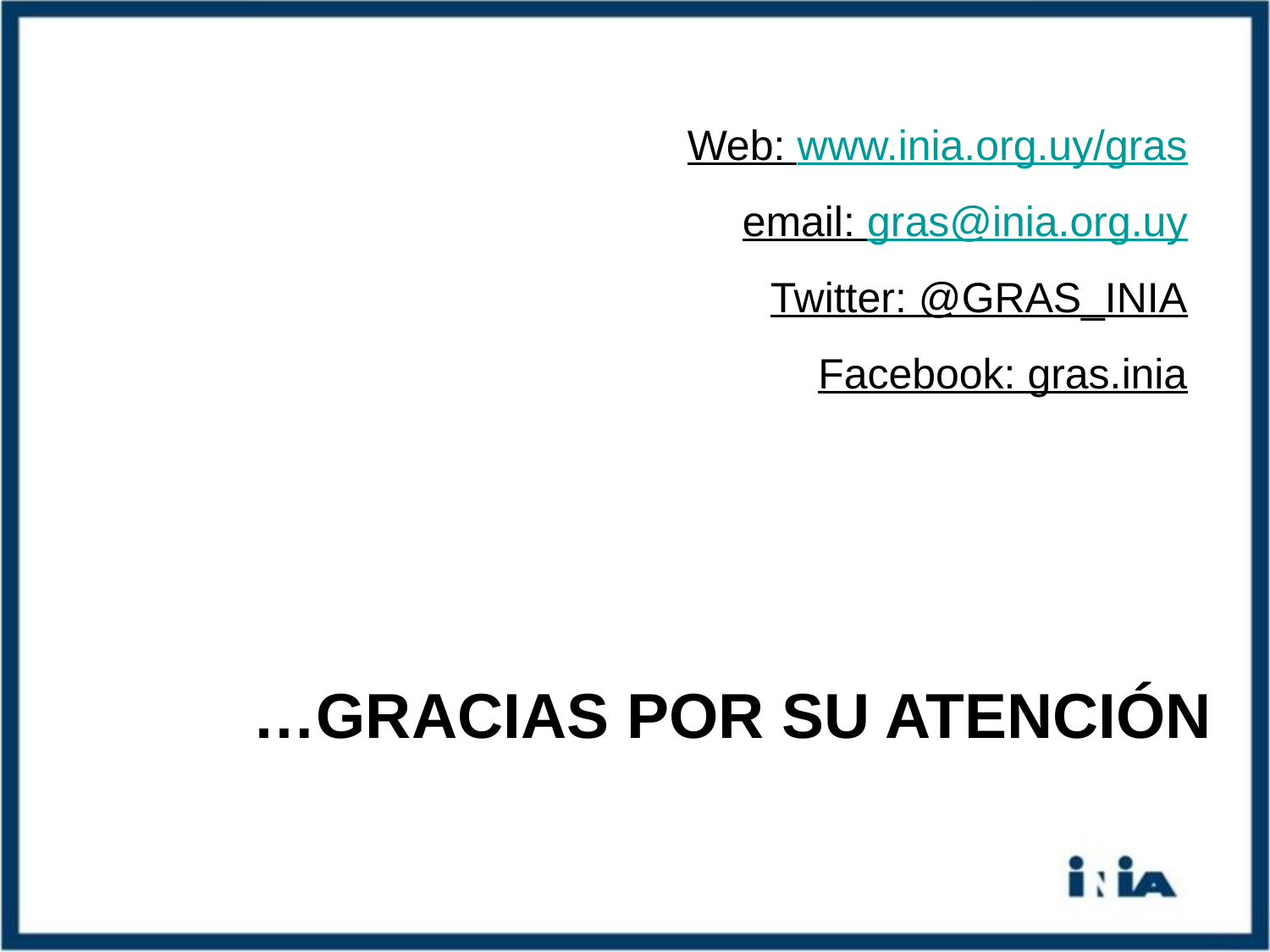

Web: www.inia.org.uy/gras
email: gras@inia.org.uy
Twitter: @GRAS_INIA
Facebook: gras.inia
…GRACIAS POR SU ATENCIÓN